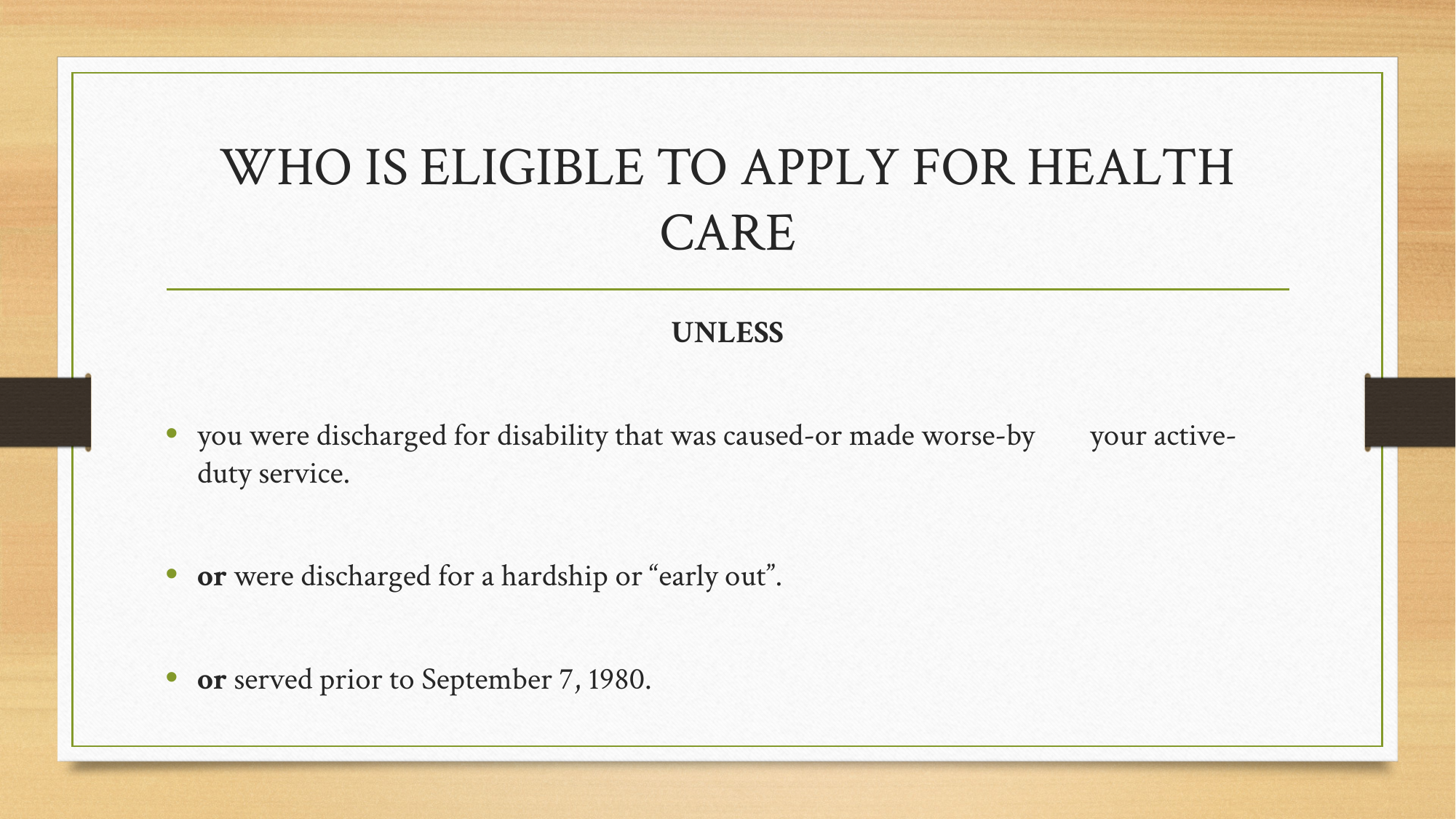

# WHO IS ELIGIBLE TO APPLY FOR HEALTH CARE
UNLESS

you were discharged for disability that was caused-or made worse-by        your active-duty service.

or were discharged for a hardship or “early out”.

or served prior to September 7, 1980.